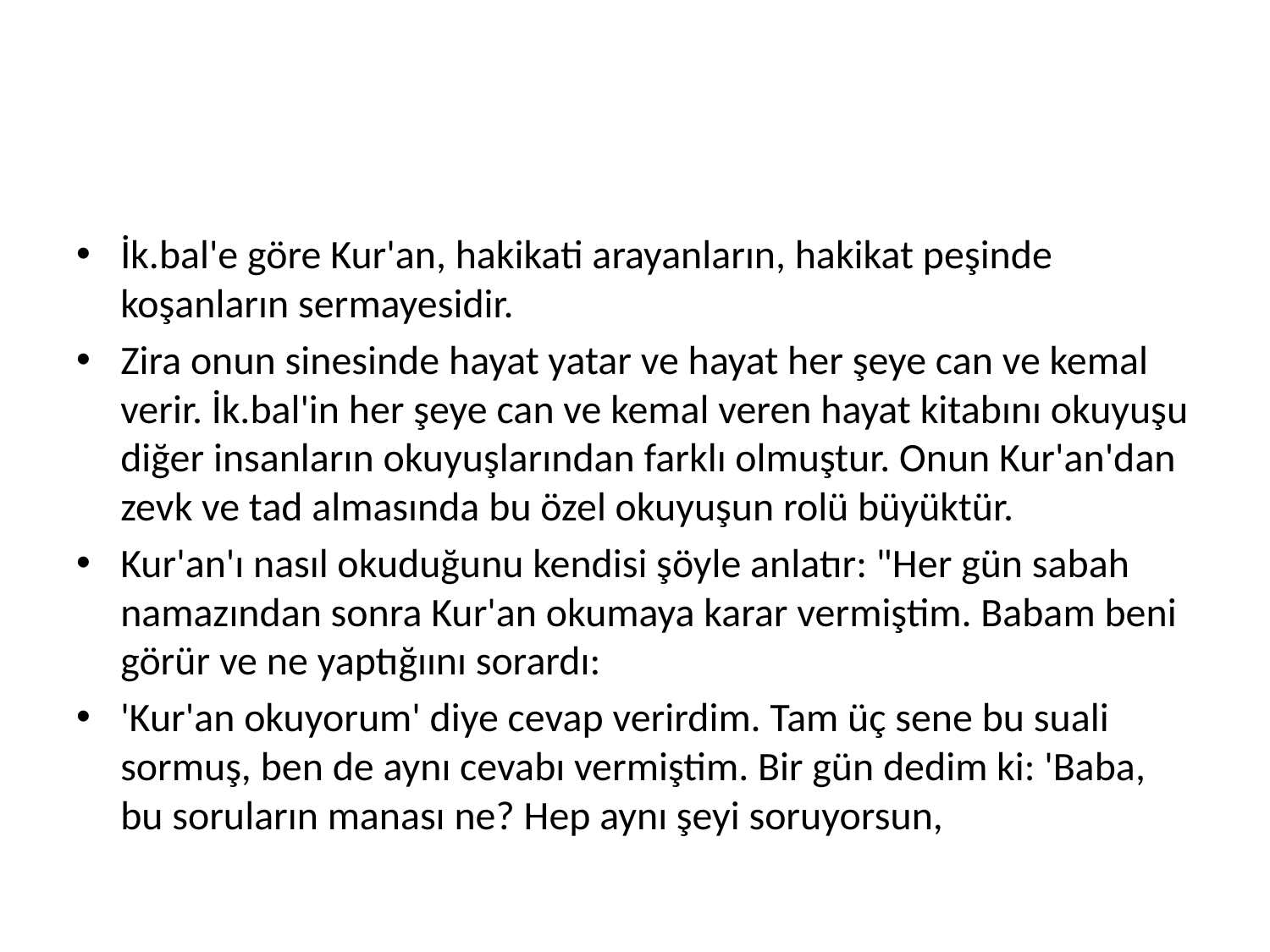

#
İk.bal'e göre Kur'an, hakikati arayanların, hakikat peşinde koşanların sermayesidir.
Zira onun sinesinde hayat yatar ve hayat her şeye can ve kemal verir. İk.bal'in her şeye can ve kemal veren hayat kitabını okuyuşu diğer insanların okuyuşlarından farklı olmuştur. Onun Kur'an'dan zevk ve tad almasında bu özel okuyuşun rolü büyüktür.
Kur'an'ı nasıl okuduğunu kendisi şöyle anlatır: "Her gün sabah namazından sonra Kur'an okumaya karar vermiştim. Babam beni görür ve ne yaptığıını sorardı:
'Kur'an okuyorum' diye cevap verirdim. Tam üç sene bu suali sormuş, ben de aynı cevabı vermiştim. Bir gün dedim ki: 'Baba, bu soruların manası ne? Hep aynı şeyi soruyorsun,